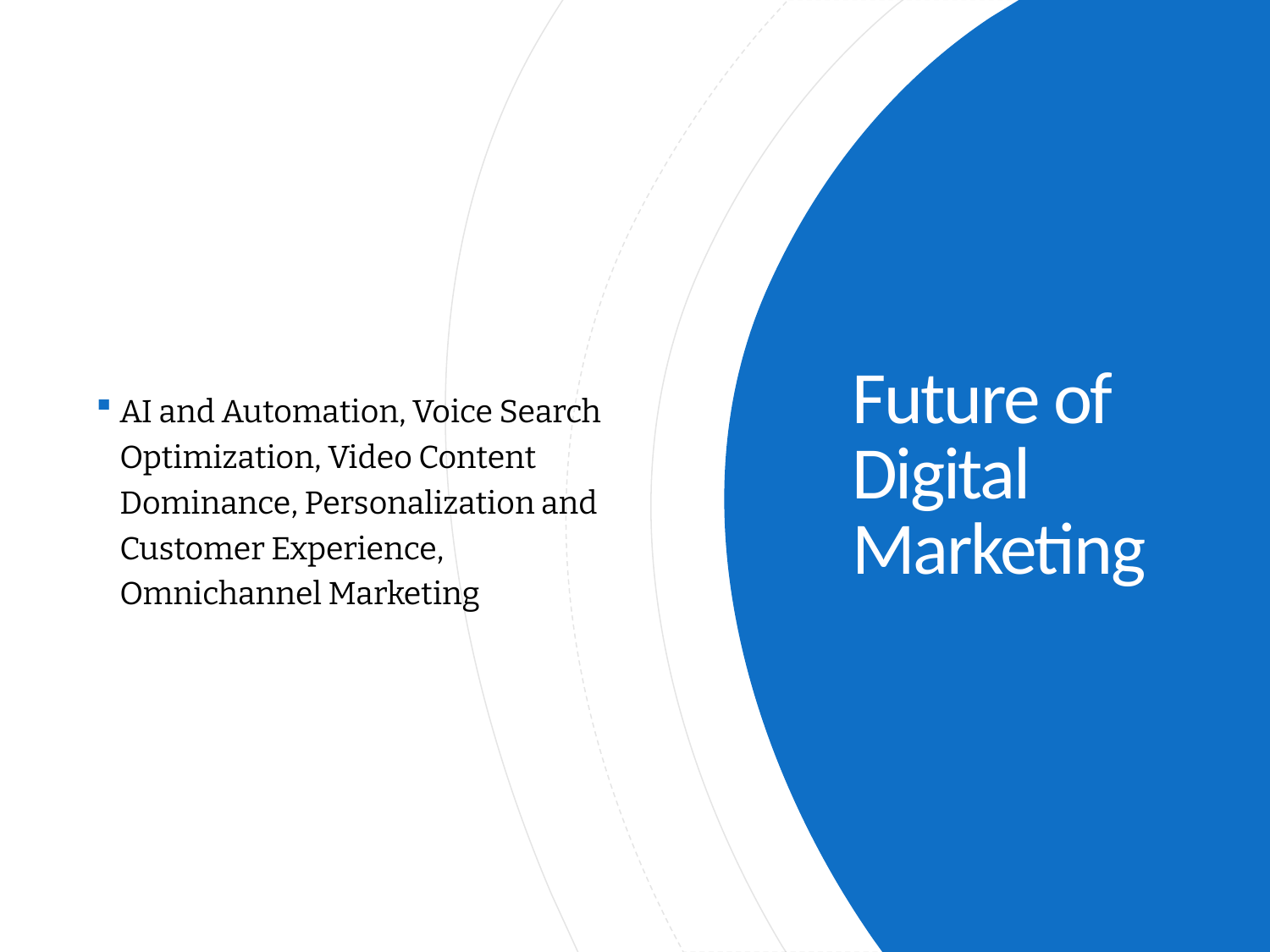

AI and Automation, Voice Search Optimization, Video Content Dominance, Personalization and Customer Experience, Omnichannel Marketing
# Future of Digital Marketing